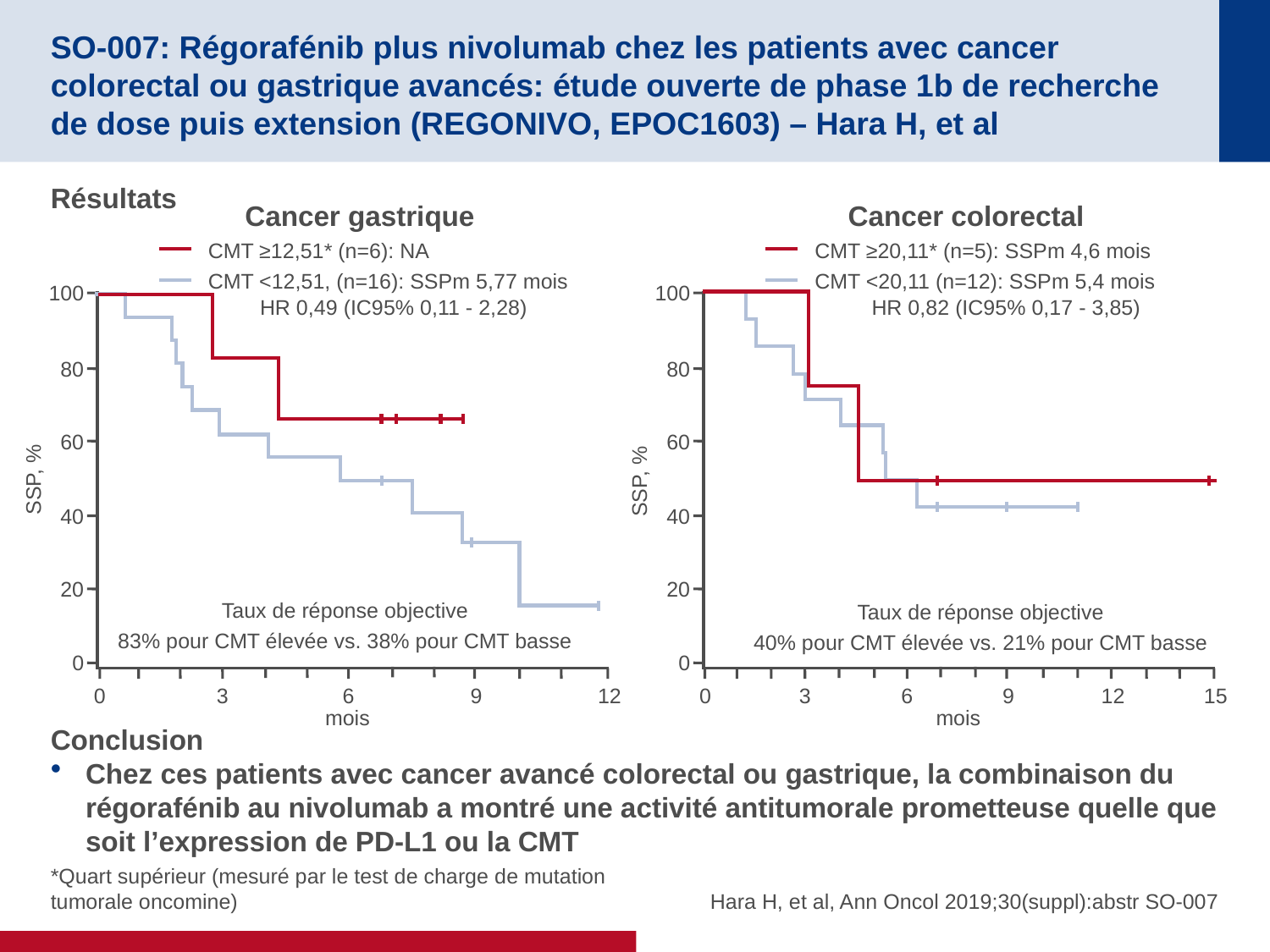

# SO-007: Régorafénib plus nivolumab chez les patients avec cancer colorectal ou gastrique avancés: étude ouverte de phase 1b de recherche de dose puis extension (REGONIVO, EPOC1603) – Hara H, et al
Résultats
Conclusion
Chez ces patients avec cancer avancé colorectal ou gastrique, la combinaison du régorafénib au nivolumab a montré une activité antitumorale prometteuse quelle que soit l’expression de PD-L1 ou la CMT
Cancer gastrique
Cancer colorectal
CMT ≥12,51* (n=6): NA
CMT <12,51, (n=16): SSPm 5,77 mois
CMT ≥20,11* (n=5): SSPm 4,6 mois
CMT <20,11 (n=12): SSPm 5,4 mois
100

80

60

SSP, %
40

20

0

0

3

6

9

12
mois
Taux de réponse objective
83% pour CMT élevée vs. 38% pour CMT basse
100

80

60

SSP, %
40

20

0

0

3

6

9
12

15

mois
HR 0,49 (IC95% 0,11 - 2,28)
HR 0,82 (IC95% 0,17 - 3,85)

Taux de réponse objective
40% pour CMT élevée vs. 21% pour CMT basse
*Quart supérieur (mesuré par le test de charge de mutation tumorale oncomine)
Hara H, et al, Ann Oncol 2019;30(suppl):abstr SO-007